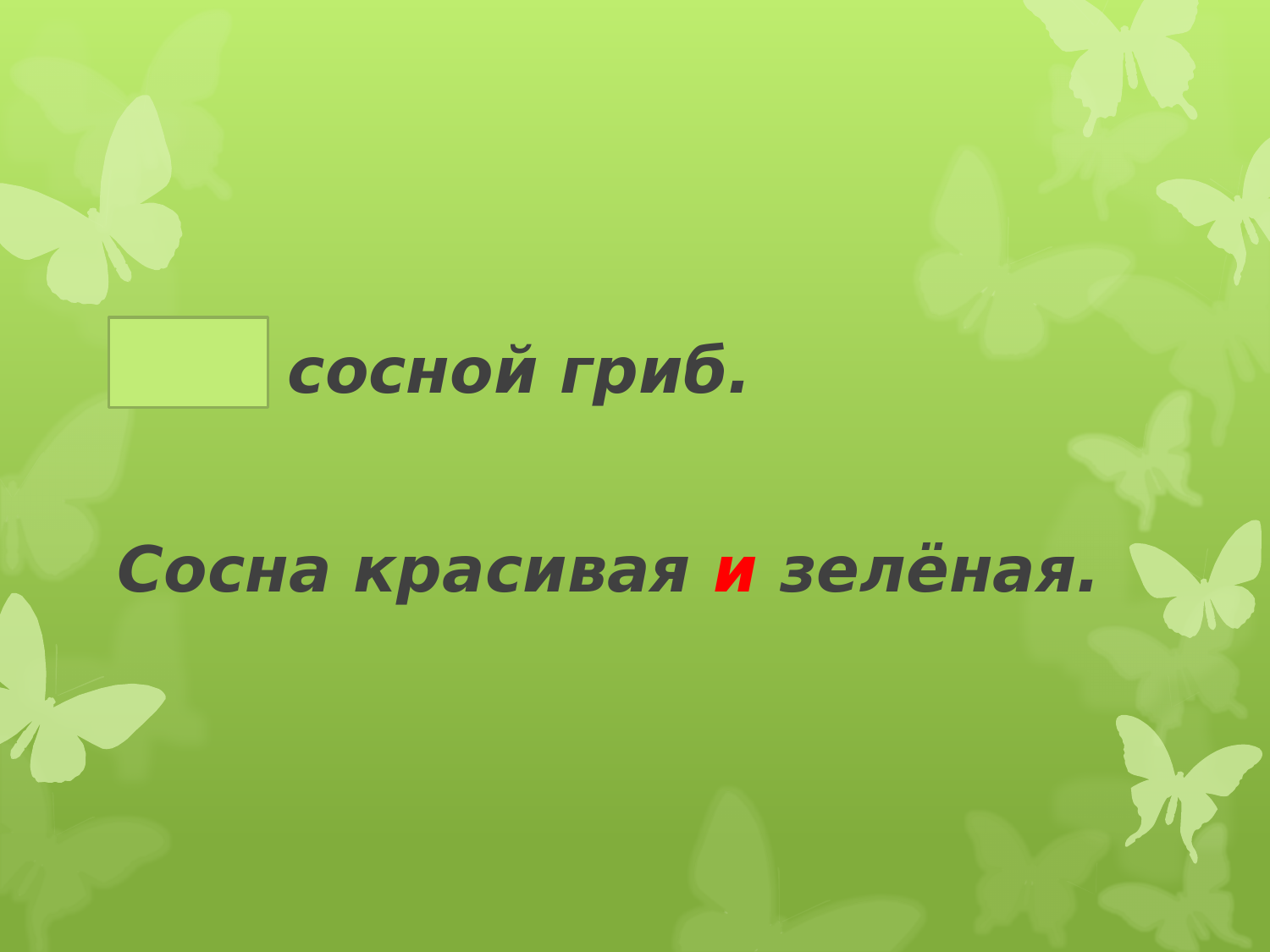

Под сосной гриб.

Сосна красивая и зелёная.